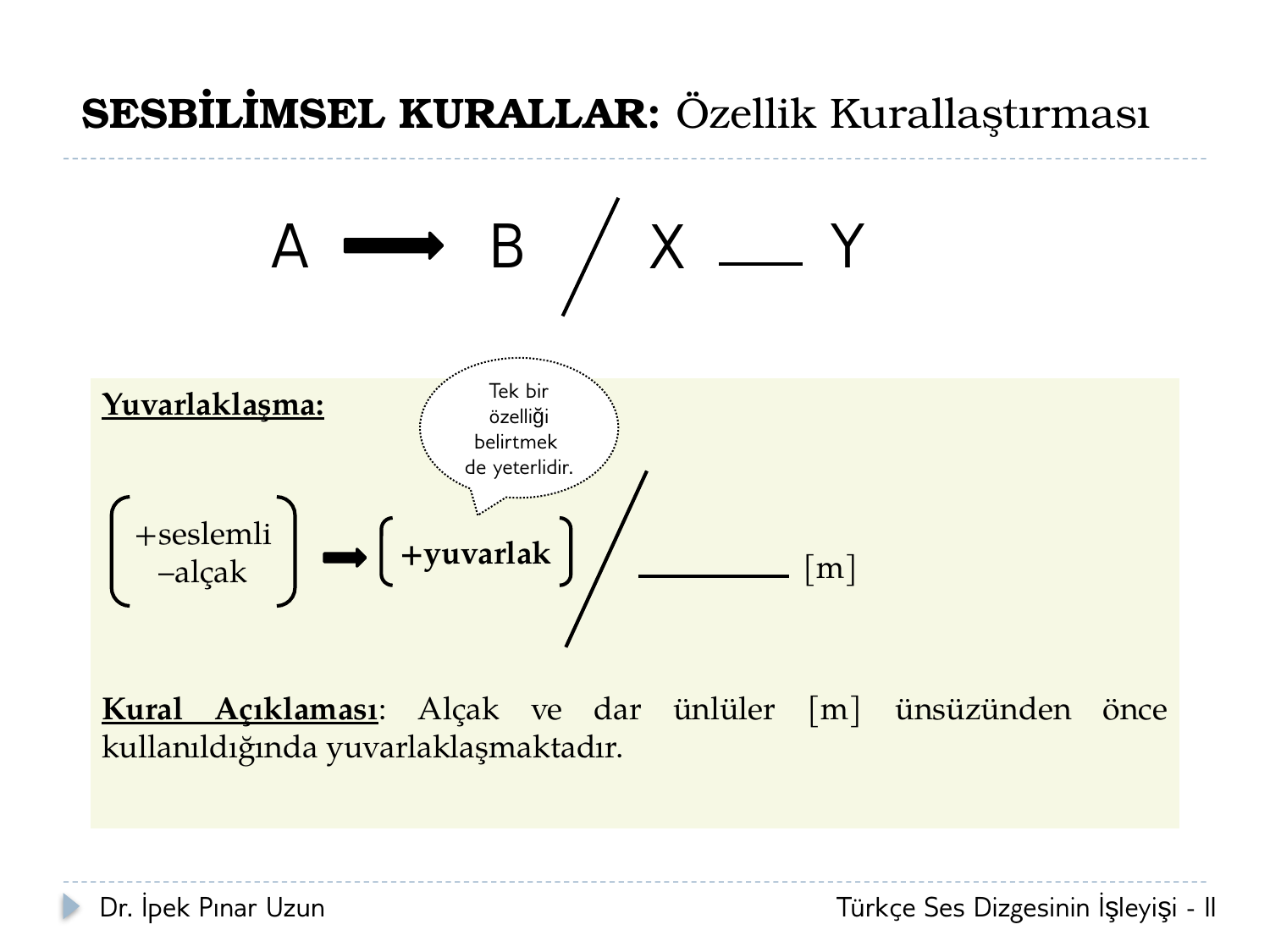

SESBİLİMSEL KURALLAR: Özellik Kurallaştırması

A
Y
B
X

Tek bir özelliği belirtmek  de yeterlidir.
Yuvarlaklaşma:

Kural Açıklaması: Alçak ve dar ünlüler [m] ünsüzünden önce kullanıldığında yuvarlaklaşmaktadır.

+seslemli
–alçak

+yuvarlak

[m]

     Dr. İpek Pınar Uzun		 		  Türkçe Ses Dizgesinin İşleyişi - II